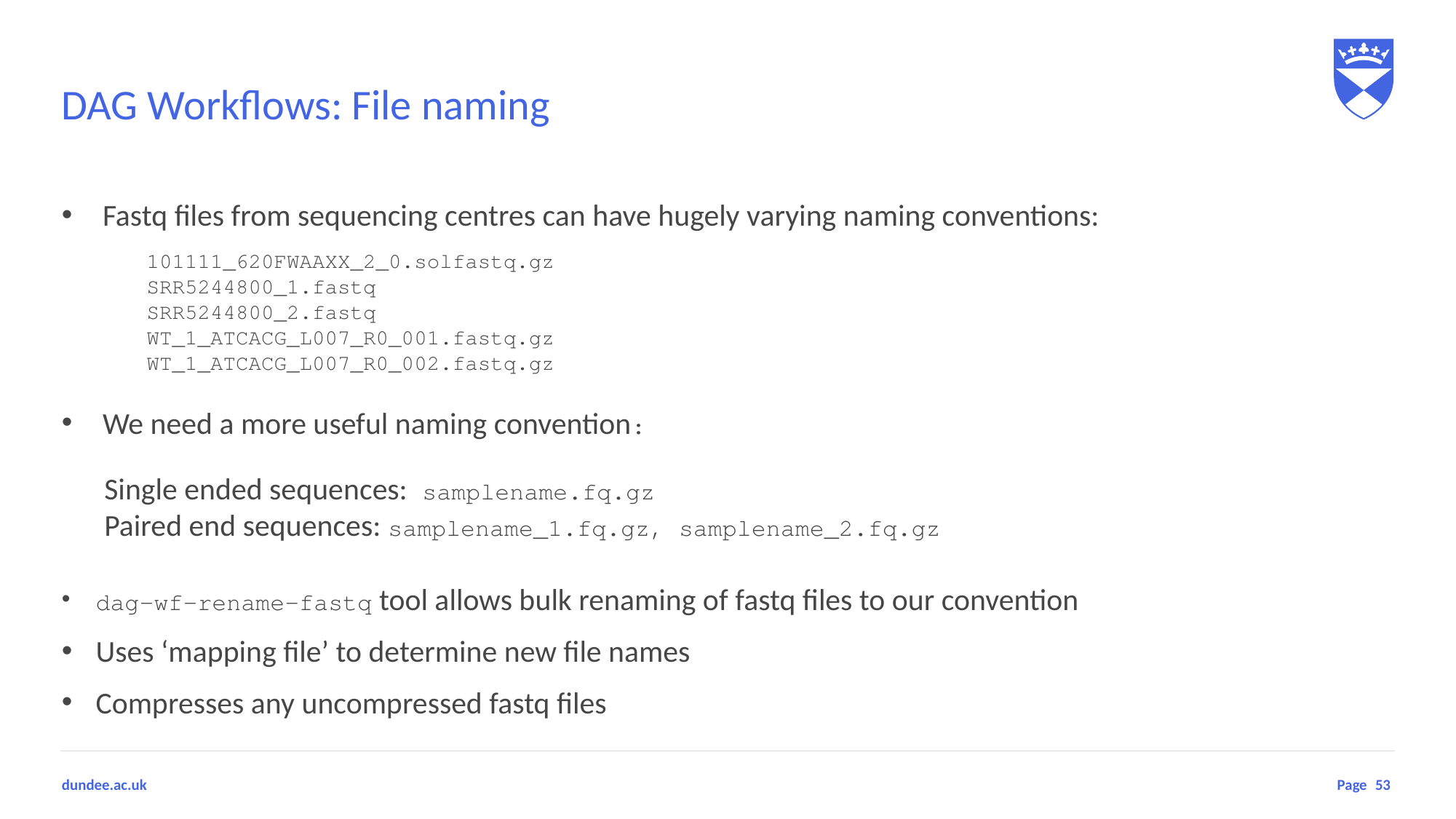

# DAG Workflows: File naming
Fastq files from sequencing centres can have hugely varying naming conventions:
101111_620FWAAXX_2_0.solfastq.gz
SRR5244800_1.fastq
SRR5244800_2.fastq
WT_1_ATCACG_L007_R0_001.fastq.gz
WT_1_ATCACG_L007_R0_002.fastq.gz

We need a more useful naming convention:

Single ended sequences: samplename.fq.gz
Paired end sequences: samplename_1.fq.gz, samplename_2.fq.gz

dag-wf-rename-fastq tool allows bulk renaming of fastq files to our convention
Uses ‘mapping file’ to determine new file names
Compresses any uncompressed fastq files
53